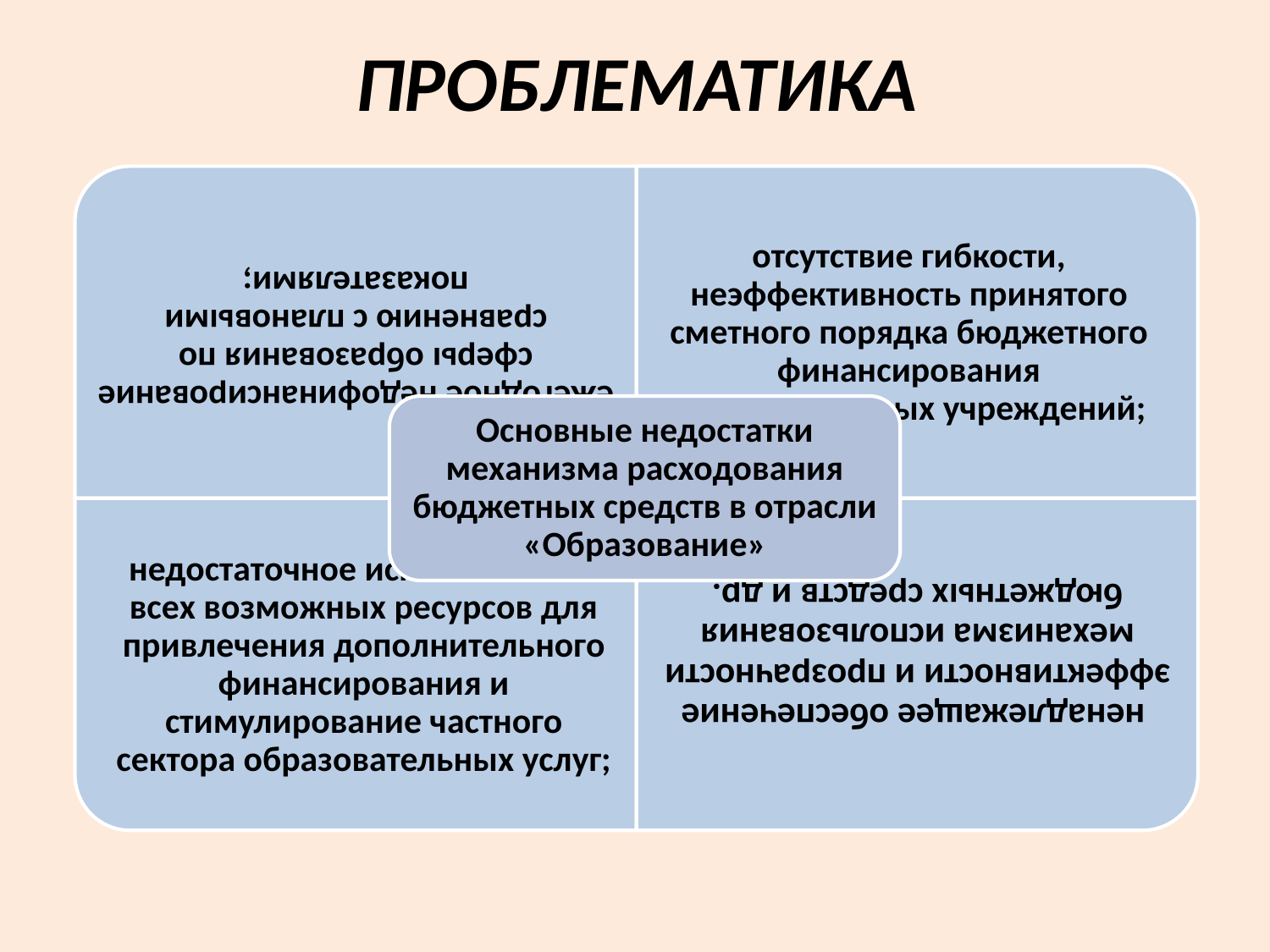

# ПРОБЛЕМАТИКА
ежегодное недофинансирование сферы образования по сравнению с плановыми показателями;
отсутствие гибкости, неэффективность принятого сметного порядка бюджетного финансирования образовательных учреждений;
недостаточное использование всех возможных ресурсов для привлечения дополнительного финансирования и стимулирование частного сектора образовательных услуг;
 ненадлежащее обеспечение эффективности и прозрачности механизма использования бюджетных средств и др.
Основные недостатки механизма расходования бюджетных средств в отрасли «Образование»